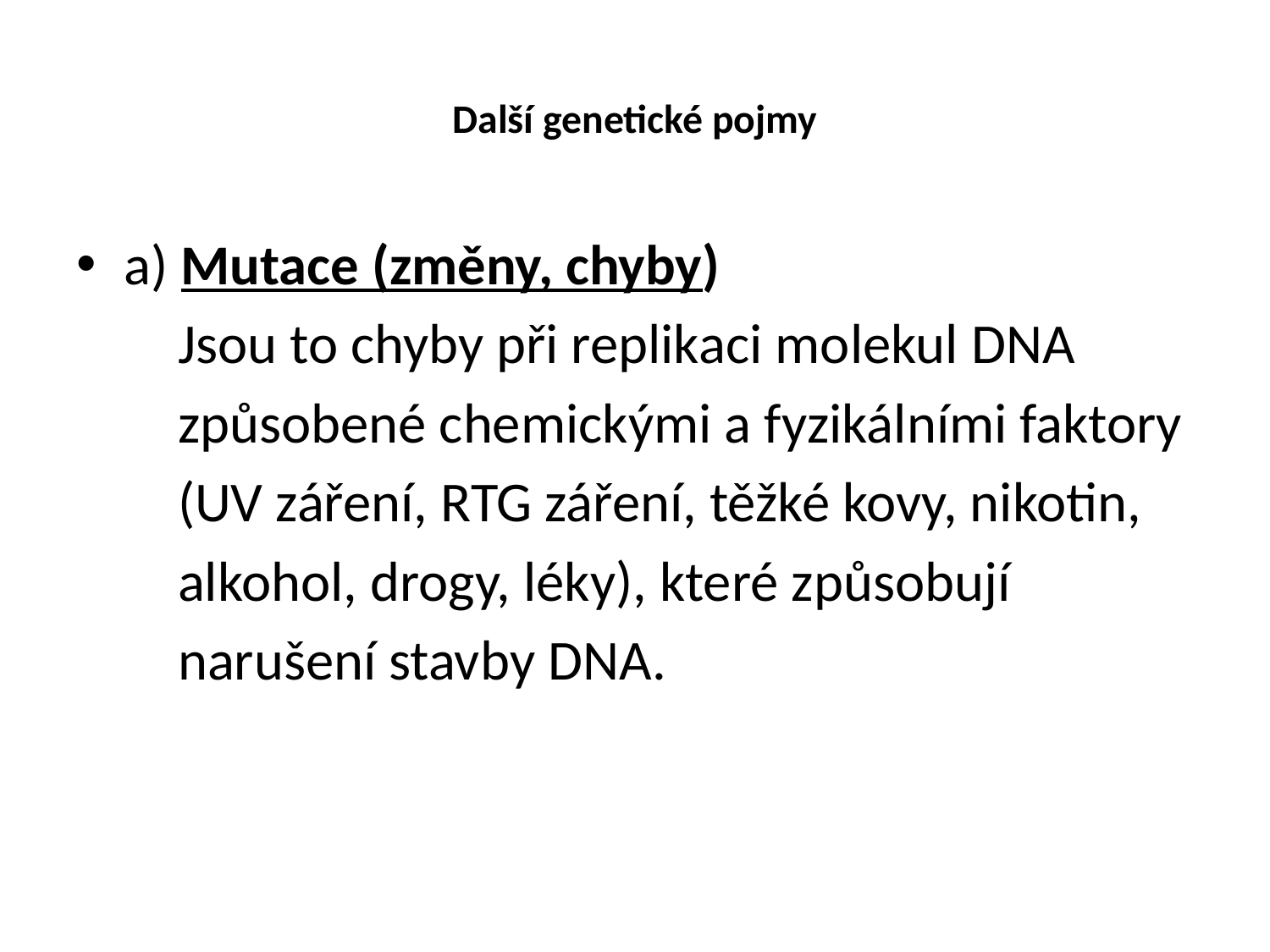

# Další genetické pojmy
a) Mutace (změny, chyby)
        Jsou to chyby při replikaci molekul DNA
        způsobené chemickými a fyzikálními faktory
        (UV záření, RTG záření, těžké kovy, nikotin,
        alkohol, drogy, léky), které způsobují
        narušení stavby DNA.